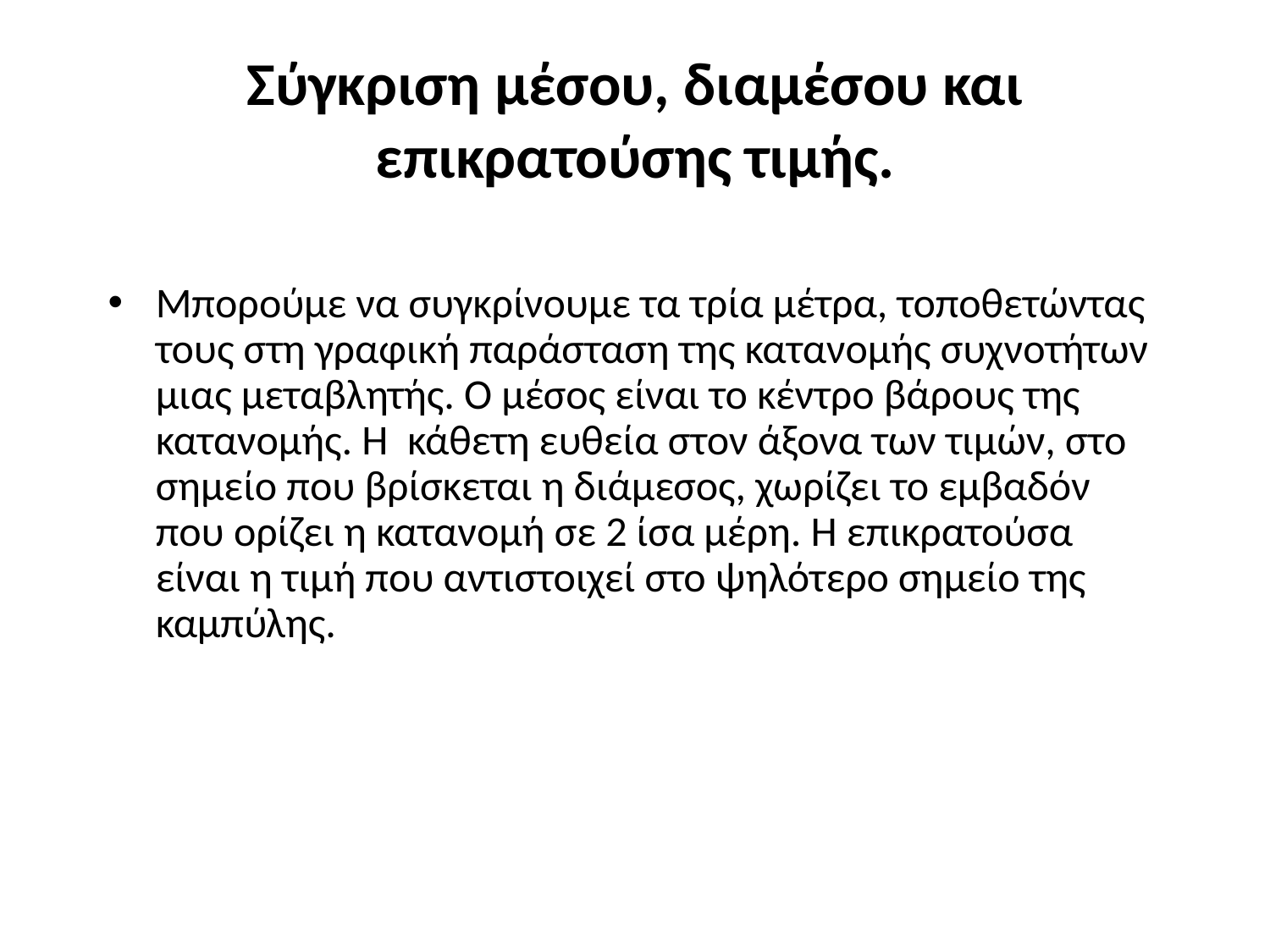

# Σύγκριση μέσου, διαμέσου και επικρατούσης τιμής.
Μπορούμε να συγκρίνουμε τα τρία μέτρα, τοποθετώντας τους στη γραφική παράσταση της κατανομής συχνοτήτων μιας μεταβλητής. Ο μέσος είναι το κέντρο βάρους της κατανομής. Η  κάθετη ευθεία στον άξονα των τιμών, στο σημείο που βρίσκεται η διάμεσος, χωρίζει το εμβαδόν που ορίζει η κατανομή σε 2 ίσα μέρη. Η επικρατούσα είναι η τιμή που αντιστοιχεί στο ψηλότερο σημείο της καμπύλης.